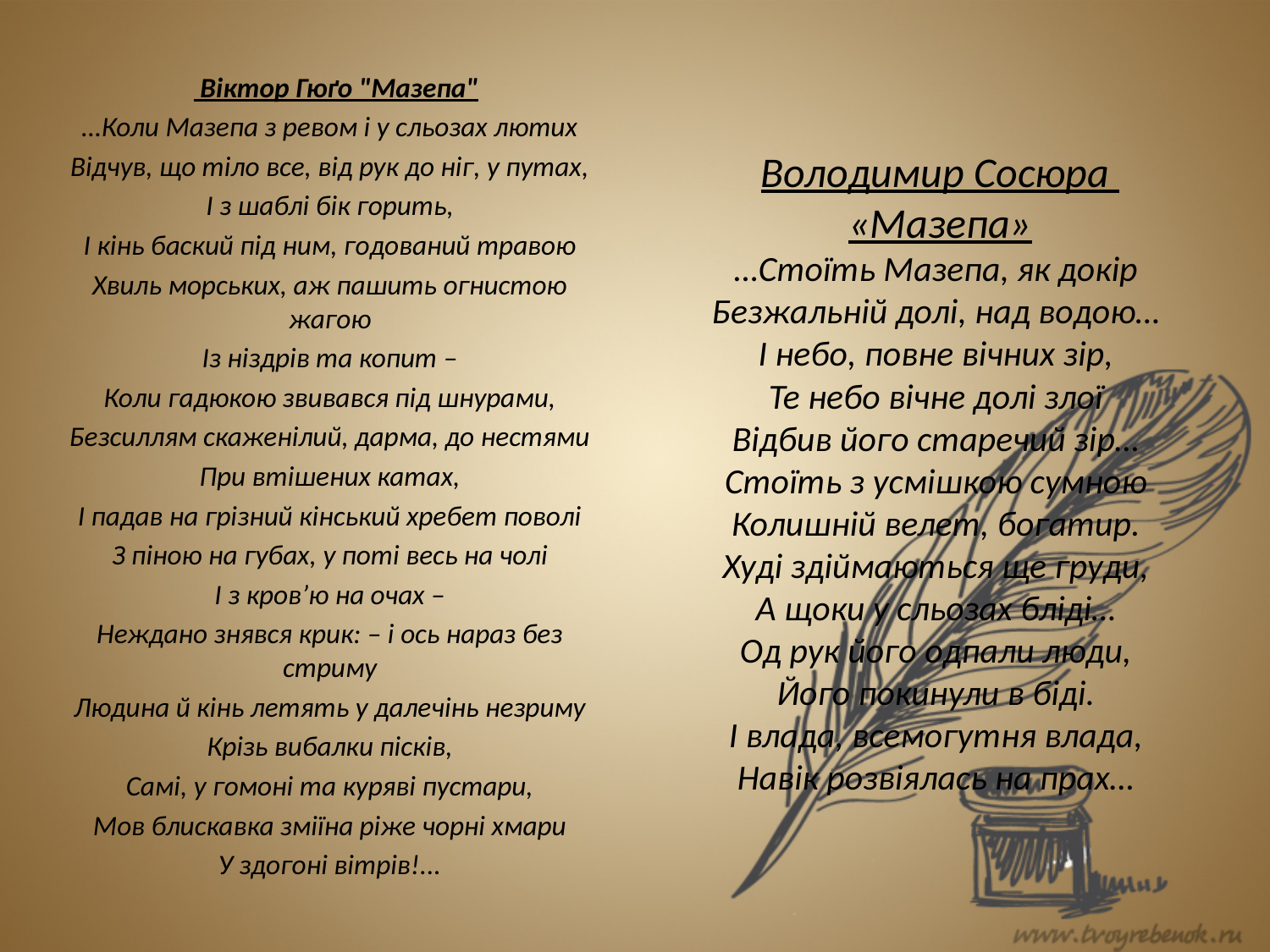

Віктор Гюґо "Мазепа"
…Коли Мазепа з ревом і у сльозах лютих
Відчув, що тіло все, від рук до ніг, у путах,
І з шаблі бік горить,
І кінь баский під ним, годований травою
Хвиль морських, аж пашить огнистою жагою
Із ніздрів та копит –
Коли гадюкою звивався під шнурами,
Безсиллям скаженілий, дарма, до нестями
При втішених катах,
І падав на грізний кінський хребет поволі
З піною на губах, у поті весь на чолі
І з кров’ю на очах –
Неждано знявся крик: – і ось нараз без стриму
Людина й кінь летять у далечінь незриму
Крізь вибалки пісків,
Самі, у гомоні та куряві пустари,
Мов блискавка зміїна ріже чорні хмари
У здогоні вітрів!...
# Володимир Сосюра «Мазепа» …Стоїть Мазепа, як докір  Безжальній долі, над водою…  І небо, повне вічних зір,  Те небо вічне долі злої  Відбив його старечий зір…  Стоїть з усмішкою сумною  Колишній велет, богатир.  Худі здіймаються ще груди,  А щоки у сльозах бліді…  Од рук його одпали люди,  Його покинули в біді.  І влада, всемогутня влада,  Навік розвіялась на прах…